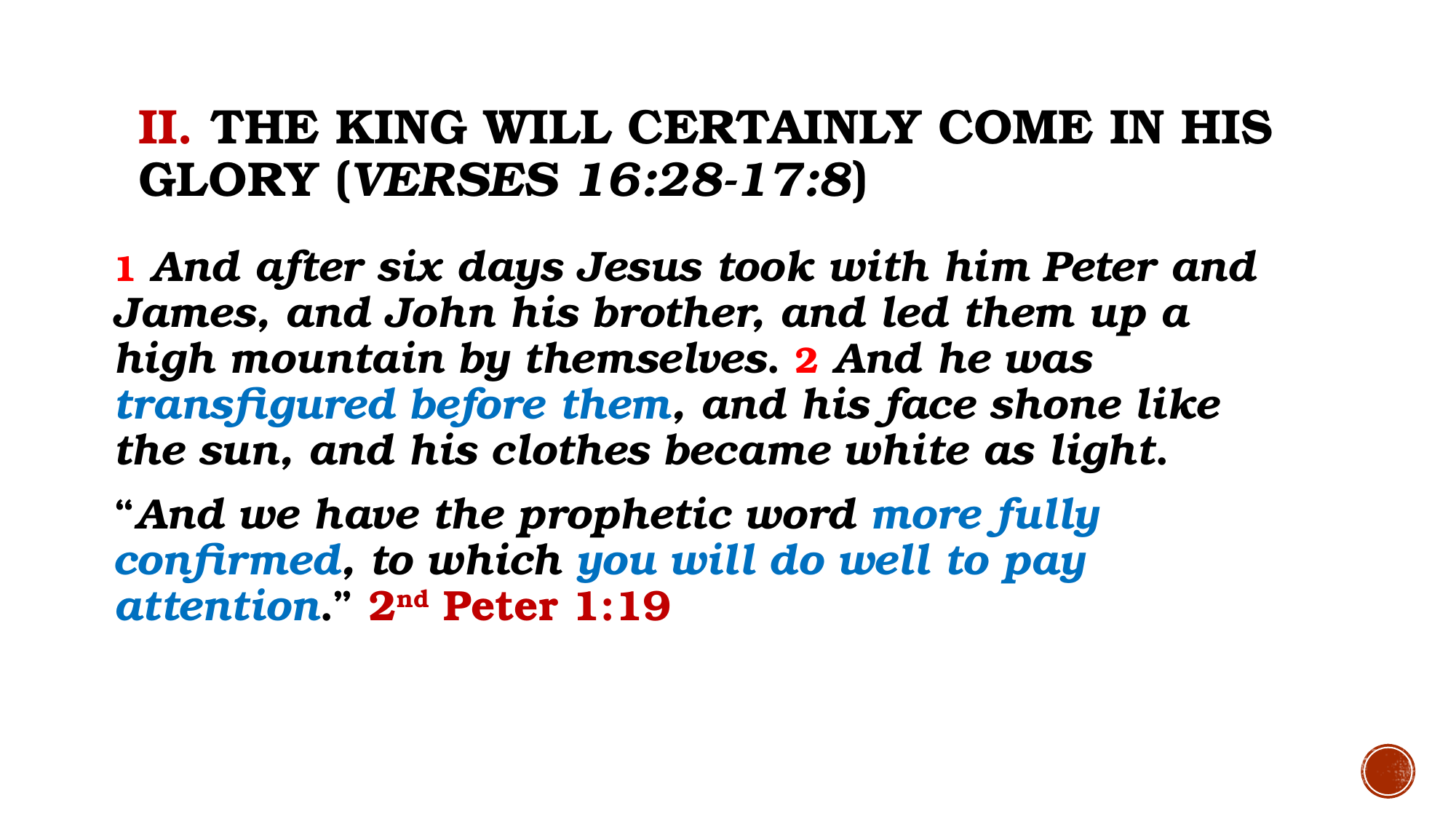

# II. The King will certainly come in His glory (verses 16:28-17:8)
1 And after six days Jesus took with him Peter and James, and John his brother, and led them up a high mountain by themselves. 2 And he was transfigured before them, and his face shone like the sun, and his clothes became white as light.
“And we have the prophetic word more fully confirmed, to which you will do well to pay attention.” 2nd Peter 1:19